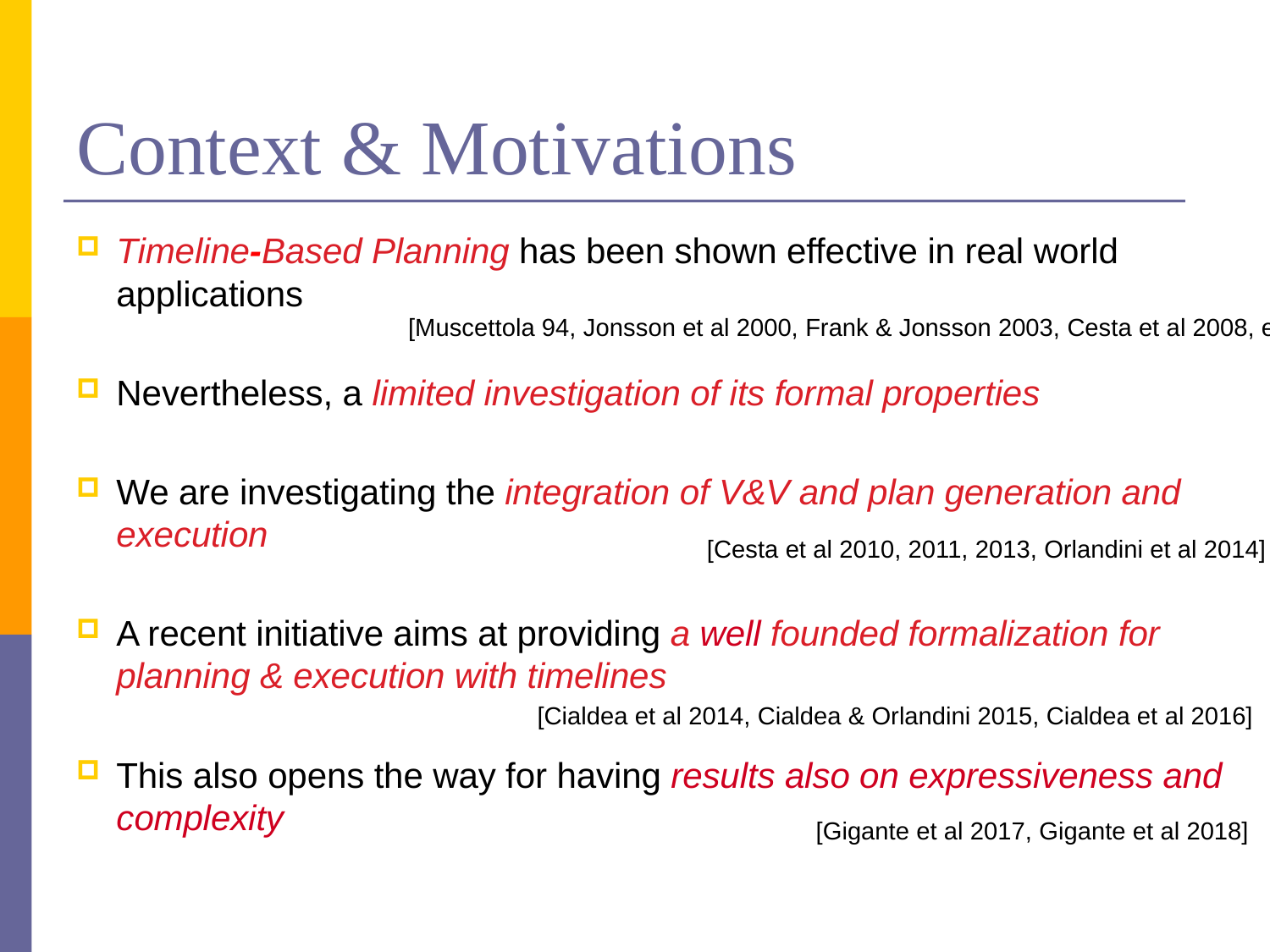

# Context & Motivations
Timeline-Based Planning has been shown effective in real world applications

Nevertheless, a limited investigation of its formal properties

We are investigating the integration of V&V and plan generation and execution

A recent initiative aims at providing a well founded formalization for planning & execution with timelines

This also opens the way for having results also on expressiveness and complexity
[Muscettola 94, Jonsson et al 2000, Frank & Jonsson 2003, Cesta et al 2008, etc]
[Cesta et al 2010, 2011, 2013, Orlandini et al 2014]
[Cialdea et al 2014, Cialdea & Orlandini 2015, Cialdea et al 2016]
[Gigante et al 2017, Gigante et al 2018]